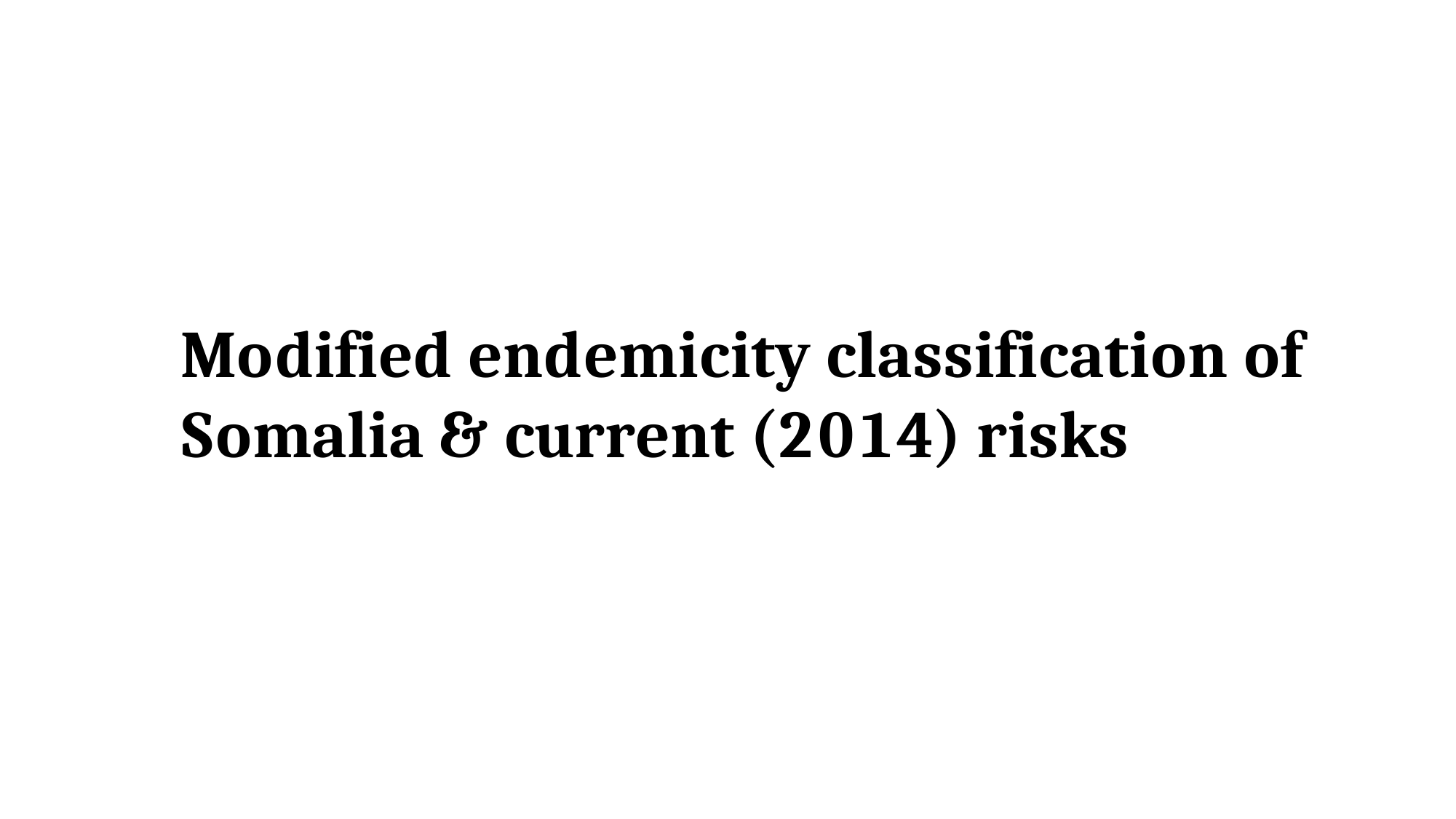

Modified endemicity classification of Somalia & current (2014) risks